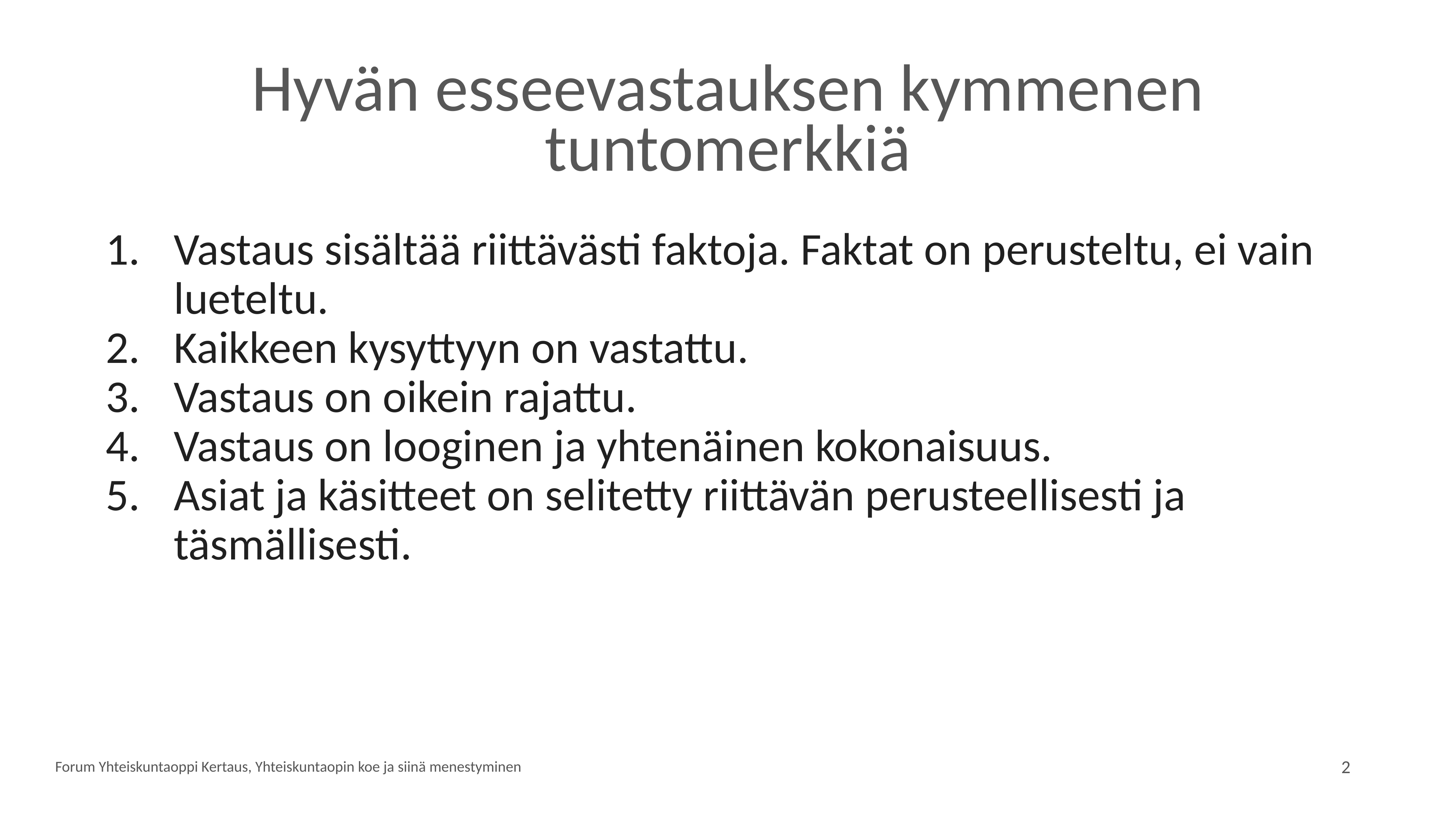

# Hyvän esseevastauksen kymmenen tuntomerkkiä
Vastaus sisältää riittävästi faktoja. Faktat on perusteltu, ei vain lueteltu.
Kaikkeen kysyttyyn on vastattu.
Vastaus on oikein rajattu.
Vastaus on looginen ja yhtenäinen kokonaisuus.
Asiat ja käsitteet on selitetty riittävän perusteellisesti ja täsmällisesti.
Forum Yhteiskuntaoppi Kertaus, Yhteiskuntaopin koe ja siinä menestyminen
2